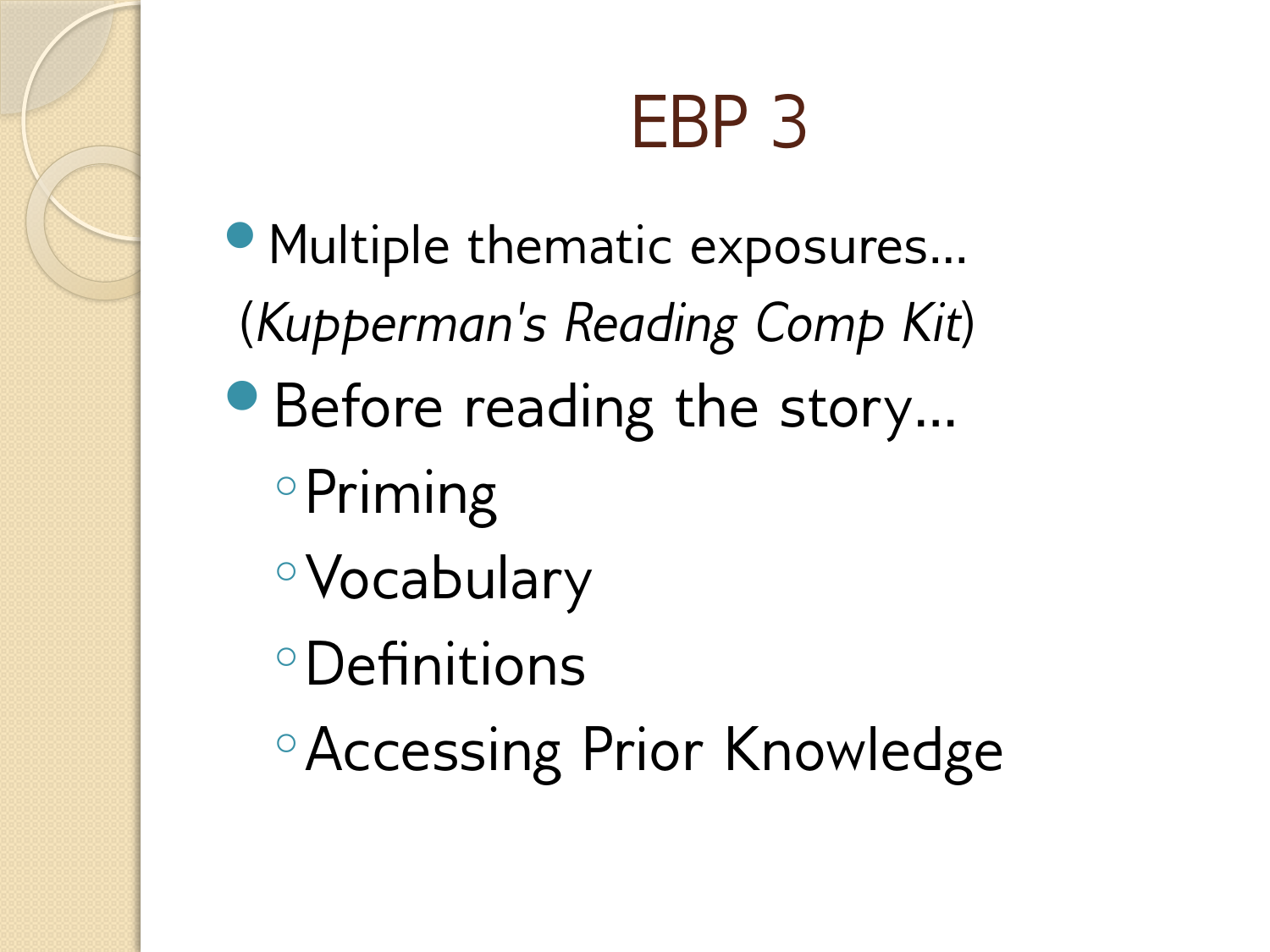

# EBP 3
Multiple thematic exposures…
 (Kupperman's Reading Comp Kit)
Before reading the story…
Priming
Vocabulary
Definitions
Accessing Prior Knowledge